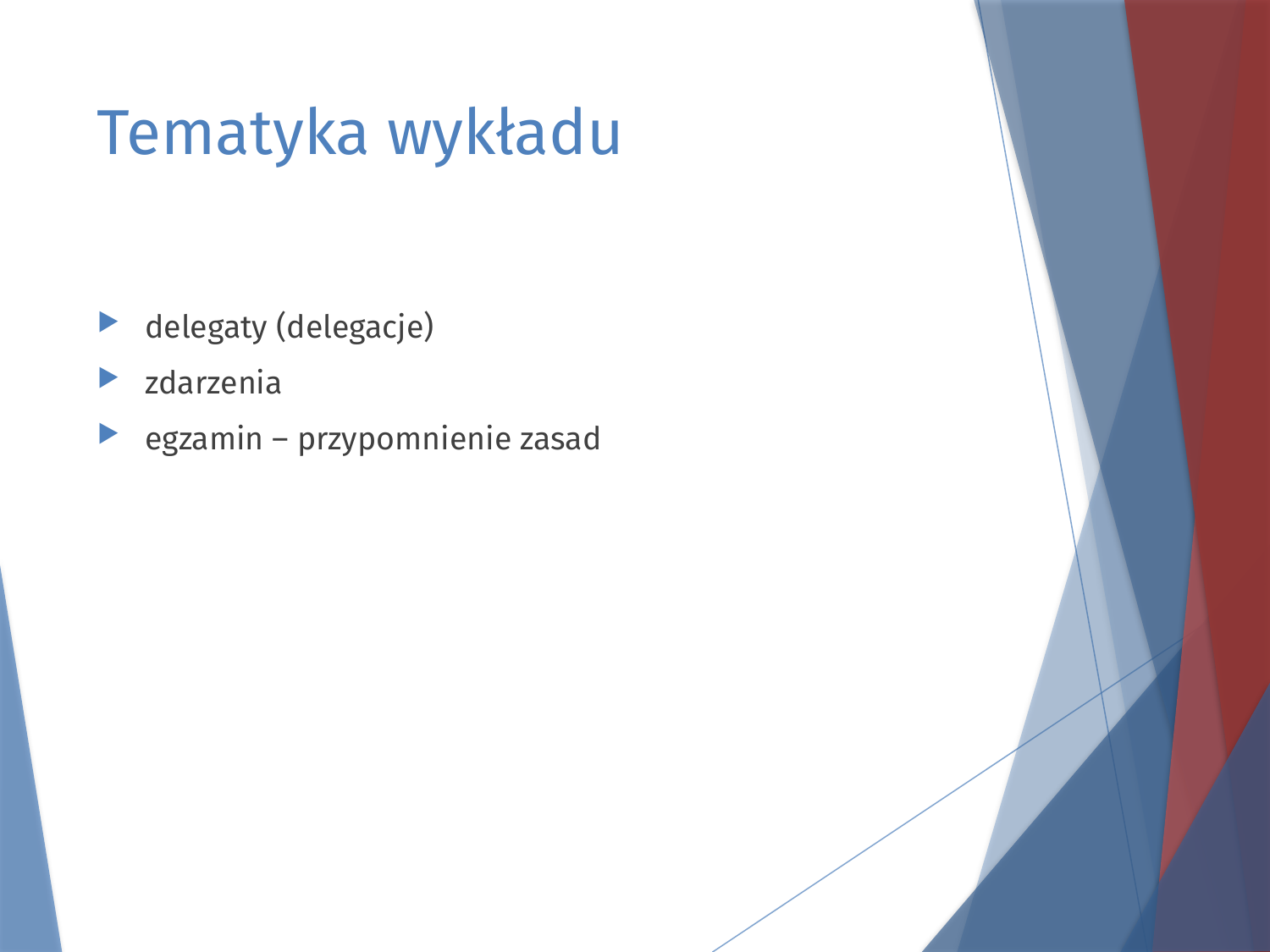

# Tematyka wykładu
delegaty (delegacje)
zdarzenia
egzamin – przypomnienie zasad